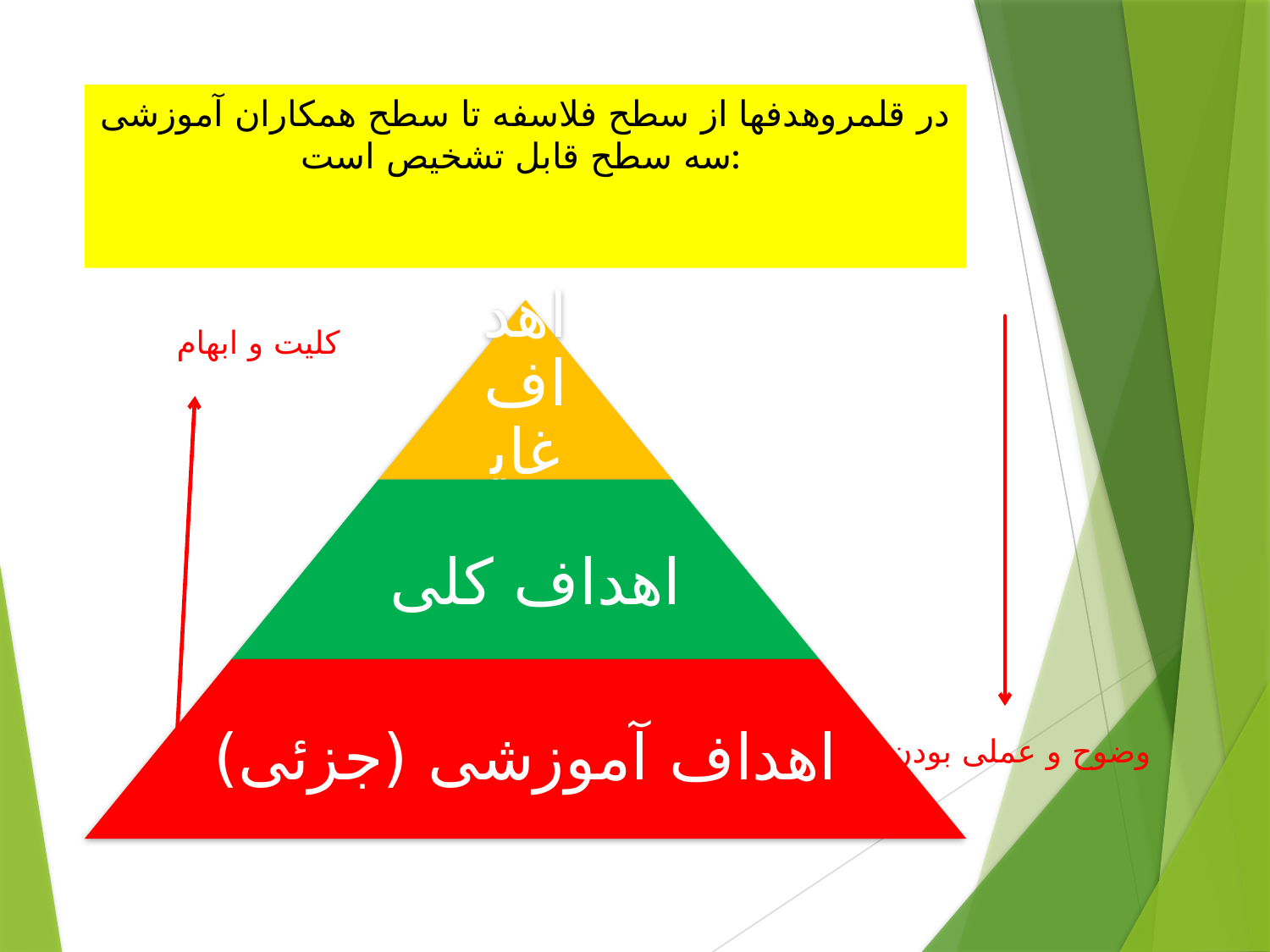

# در قلمروهدفها از سطح فلاسفه تا سطح همکاران آموزشی سه سطح قابل تشخیص است:
اهداف غایی
اهداف کلی
اهداف آموزشی (جزئی)
کلیت و ابهام
وضوح و عملی بودن